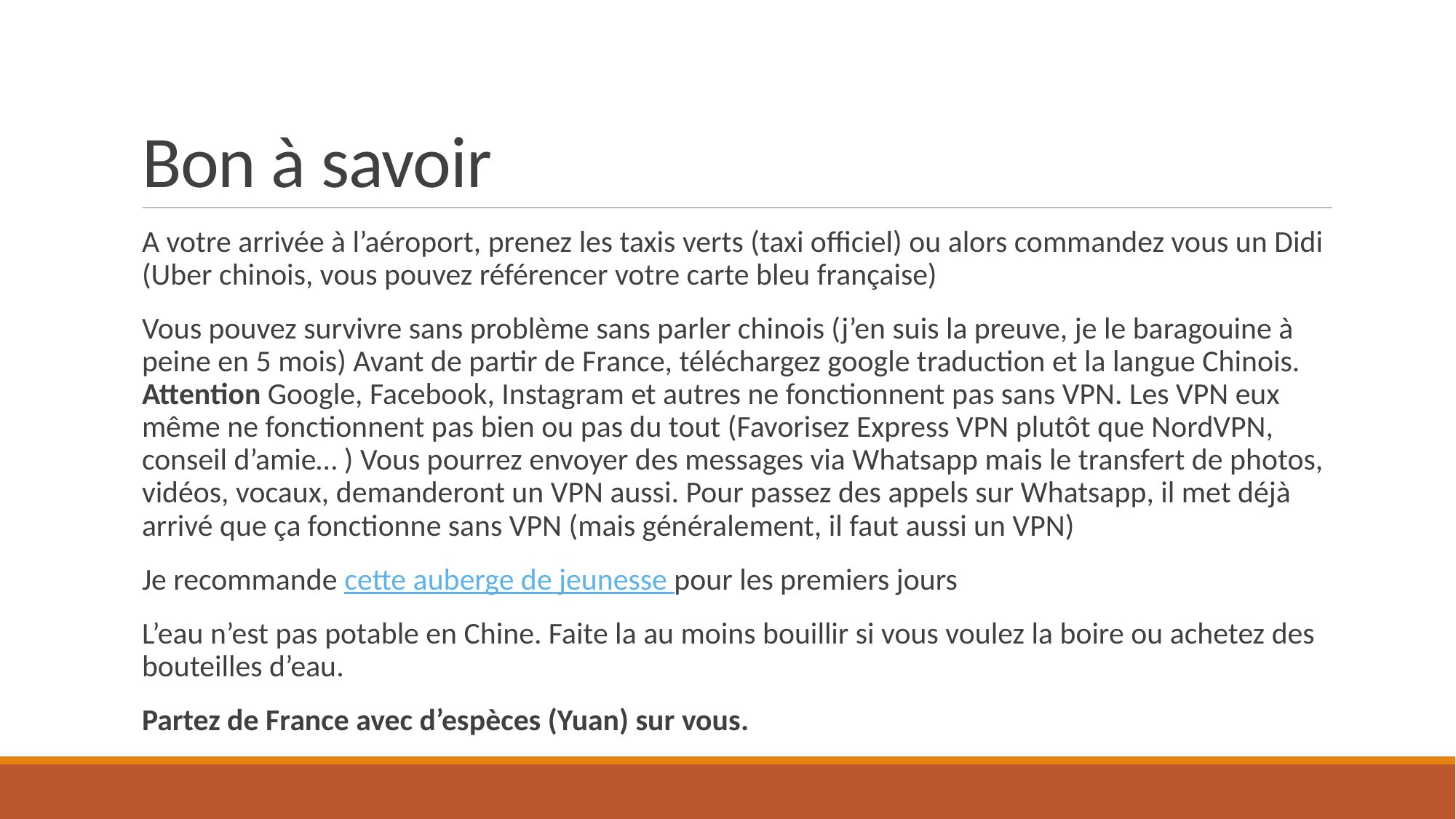

# Bon à savoir
A votre arrivée à l’aéroport, prenez les taxis verts (taxi officiel) ou alors commandez vous un Didi (Uber chinois, vous pouvez référencer votre carte bleu française)
Vous pouvez survivre sans problème sans parler chinois (j’en suis la preuve, je le baragouine à peine en 5 mois) Avant de partir de France, téléchargez google traduction et la langue Chinois. Attention Google, Facebook, Instagram et autres ne fonctionnent pas sans VPN. Les VPN eux même ne fonctionnent pas bien ou pas du tout (Favorisez Express VPN plutôt que NordVPN, conseil d’amie… ) Vous pourrez envoyer des messages via Whatsapp mais le transfert de photos, vidéos, vocaux, demanderont un VPN aussi. Pour passez des appels sur Whatsapp, il met déjà arrivé que ça fonctionne sans VPN (mais généralement, il faut aussi un VPN)
Je recommande cette auberge de jeunesse pour les premiers jours
L’eau n’est pas potable en Chine. Faite la au moins bouillir si vous voulez la boire ou achetez des bouteilles d’eau.
Partez de France avec d’espèces (Yuan) sur vous.